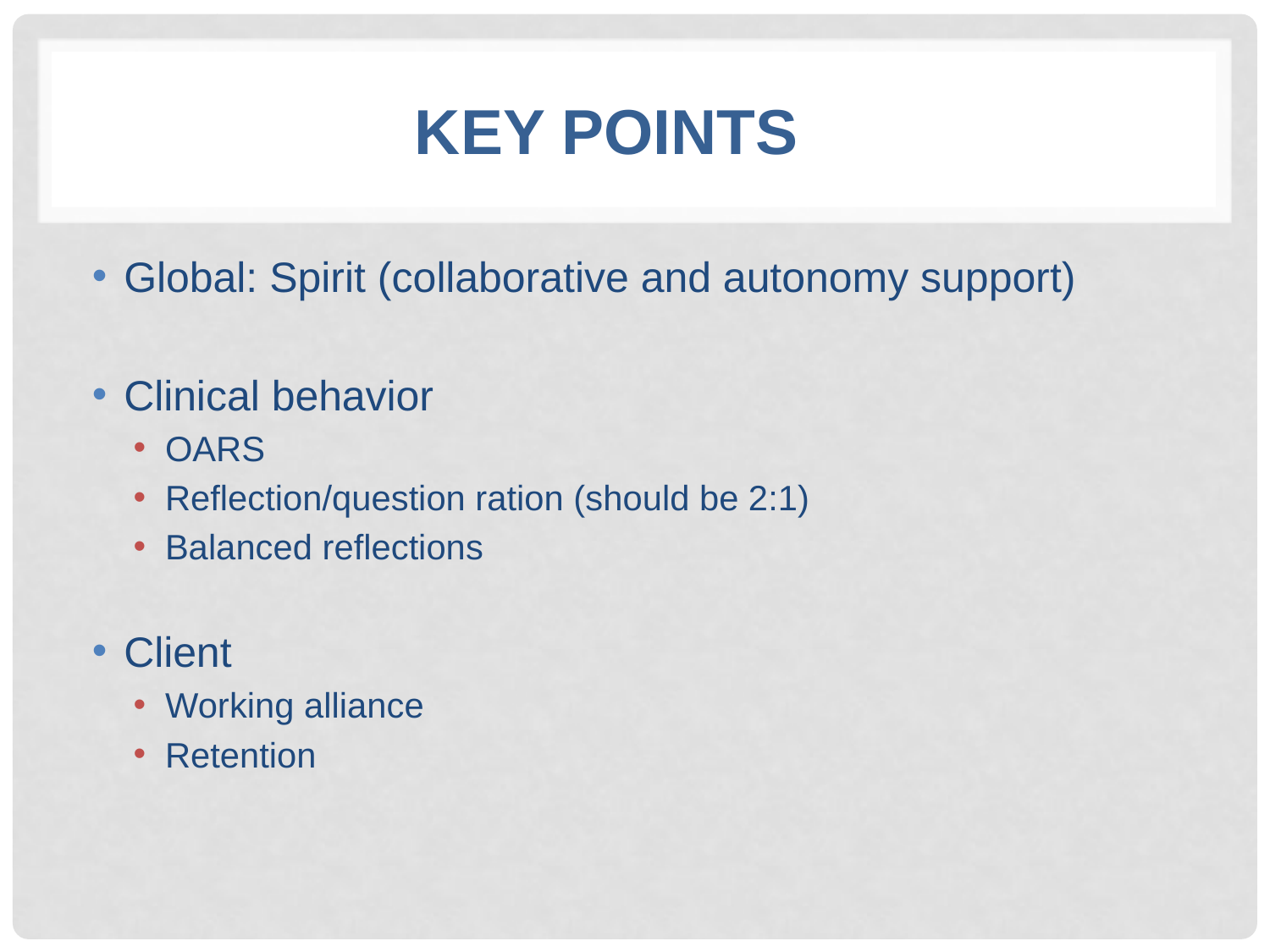

# Key points
Global: Spirit (collaborative and autonomy support)

Clinical behavior
OARS
Reflection/question ration (should be 2:1)
Balanced reflections

Client
Working alliance
Retention